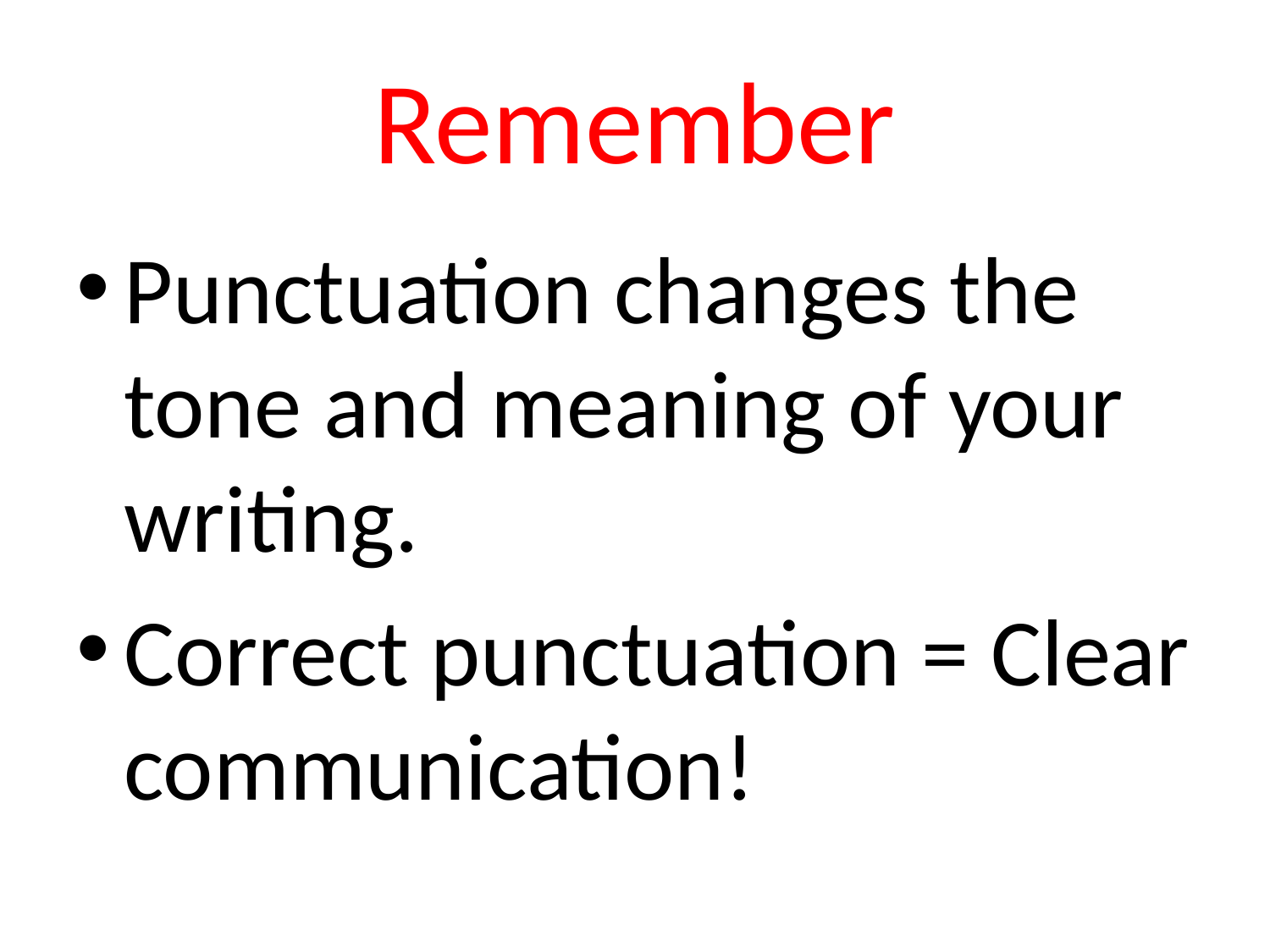

# Remember
Punctuation changes the tone and meaning of your writing.
Correct punctuation = Clear communication!